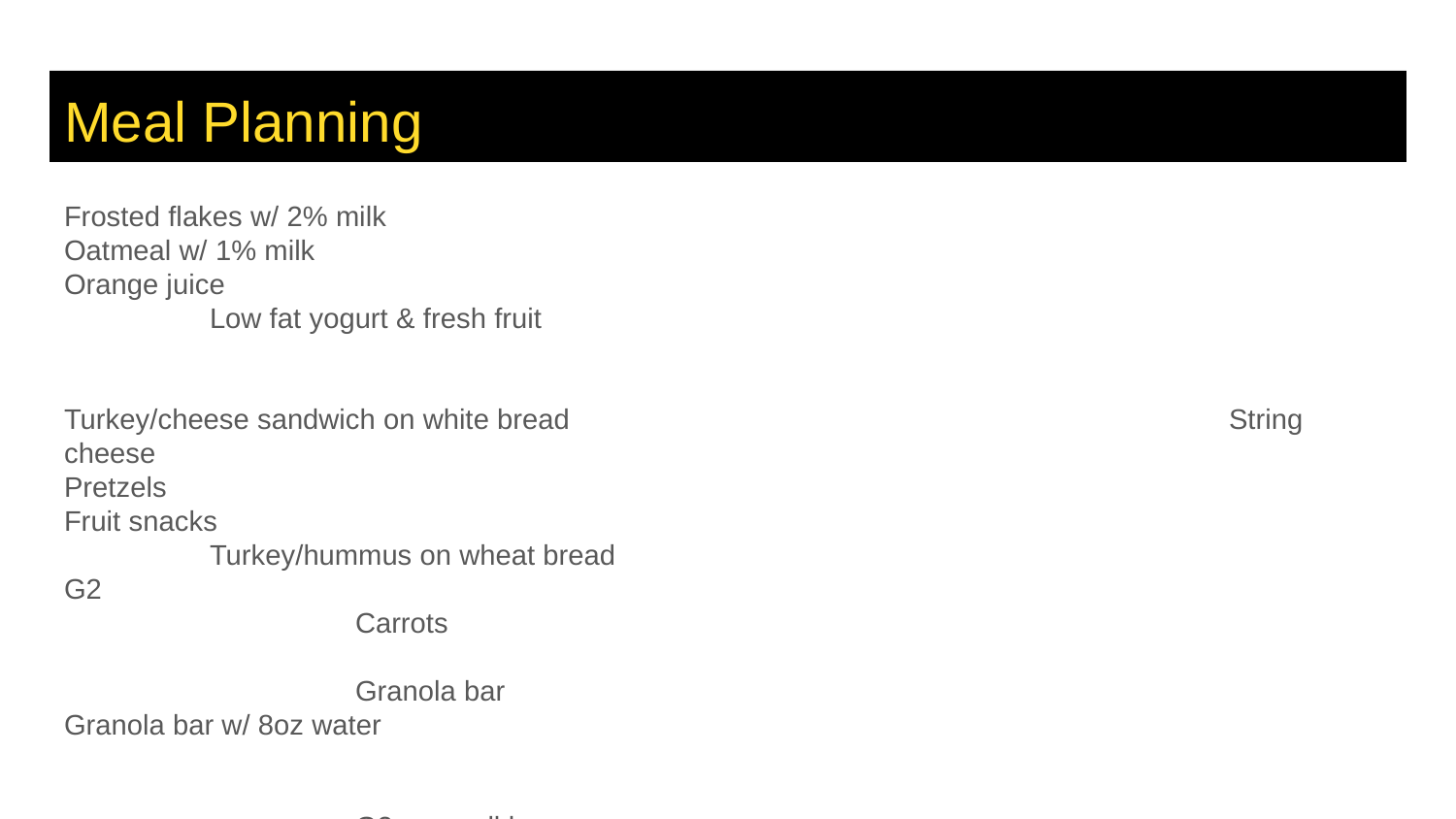

# Meal Planning
Frosted flakes w/ 2% milk						         Oatmeal w/ 1% milk
Orange juice									Low fat yogurt & fresh fruit

Turkey/cheese sandwich on white bread					String cheese
Pretzels
Fruit snacks									Turkey/hummus on wheat bread
G2											Carrots
											Granola bar
Granola bar w/ 8oz water
											G2 or small banana
Penne w/ meat sauce
Tossed salad w/ ranch dressing						WW pasta w/ meat sauce			Breadstick										Salad w/ vinaigrette
Ice cream										Ice cream